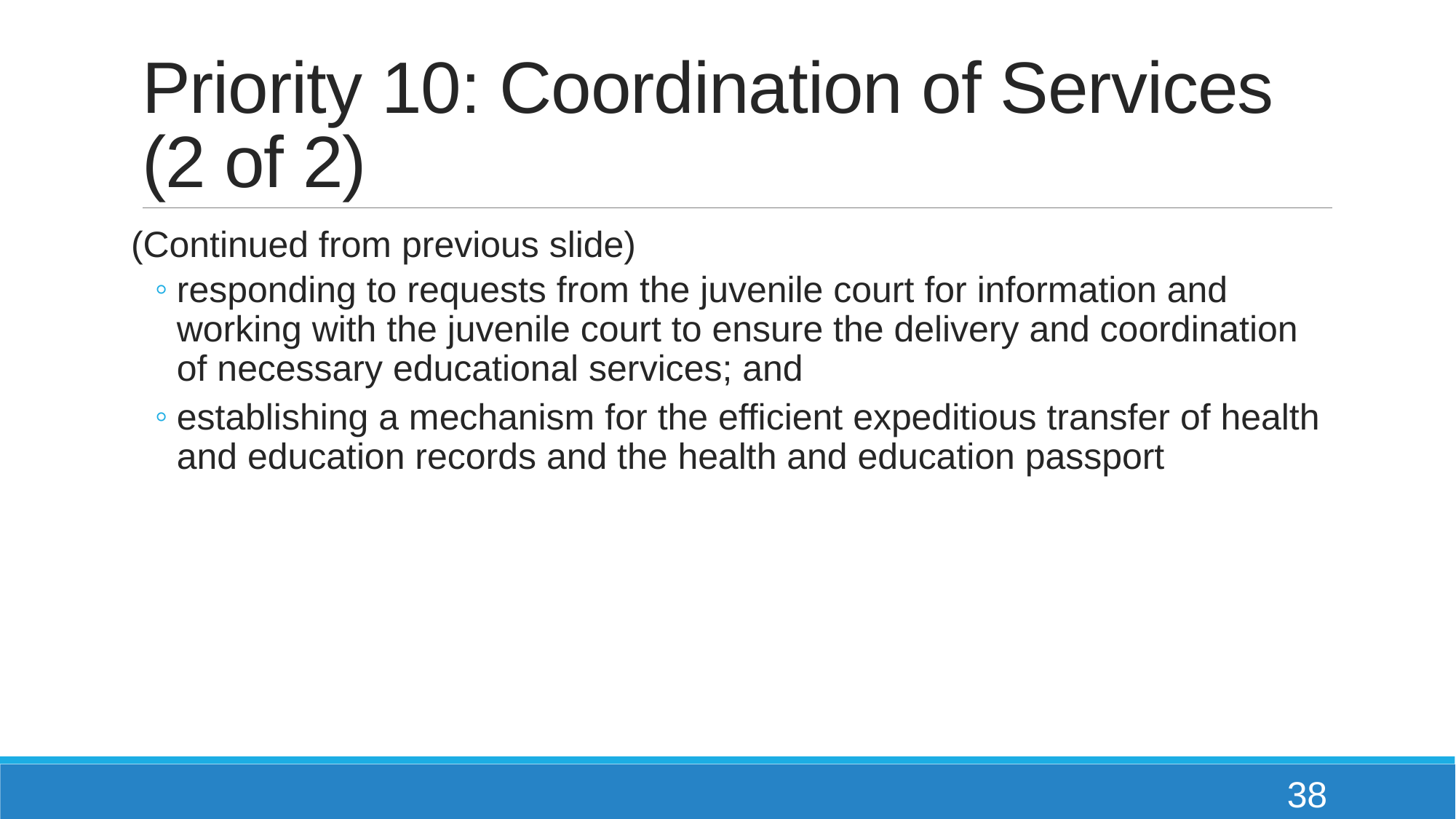

# Priority 10: Coordination of Services (2 of 2)
(Continued from previous slide)
responding to requests from the juvenile court for information and working with the juvenile court to ensure the delivery and coordination of necessary educational services; and
establishing a mechanism for the efficient expeditious transfer of health and education records and the health and education passport
38